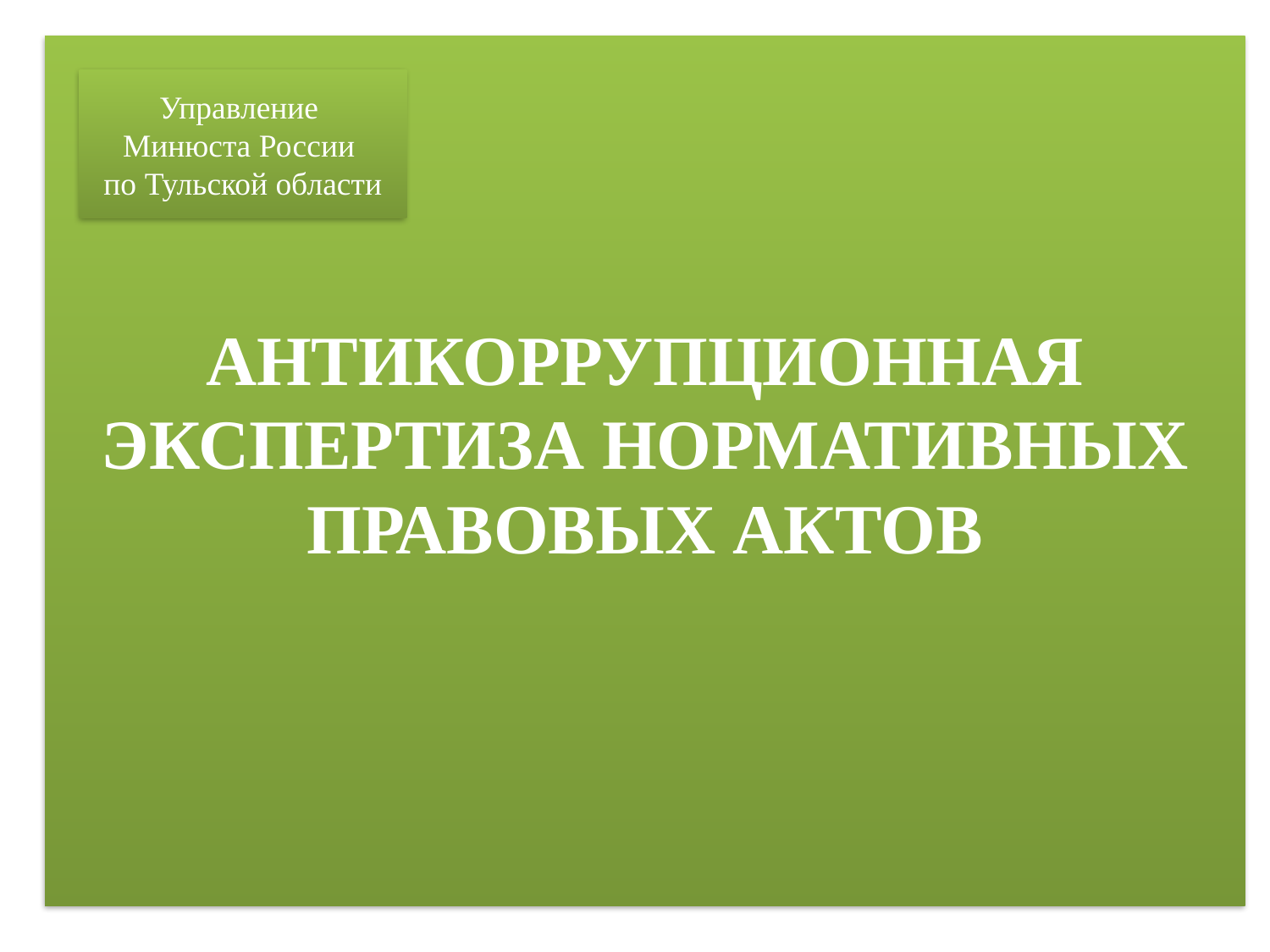

# АНТИКОРРУПЦИОННАЯ ЭКСПЕРТИЗА НОРМАТИВНЫХ ПРАВОВЫХ АКТОВ
Управление
Минюста России
по Тульской области